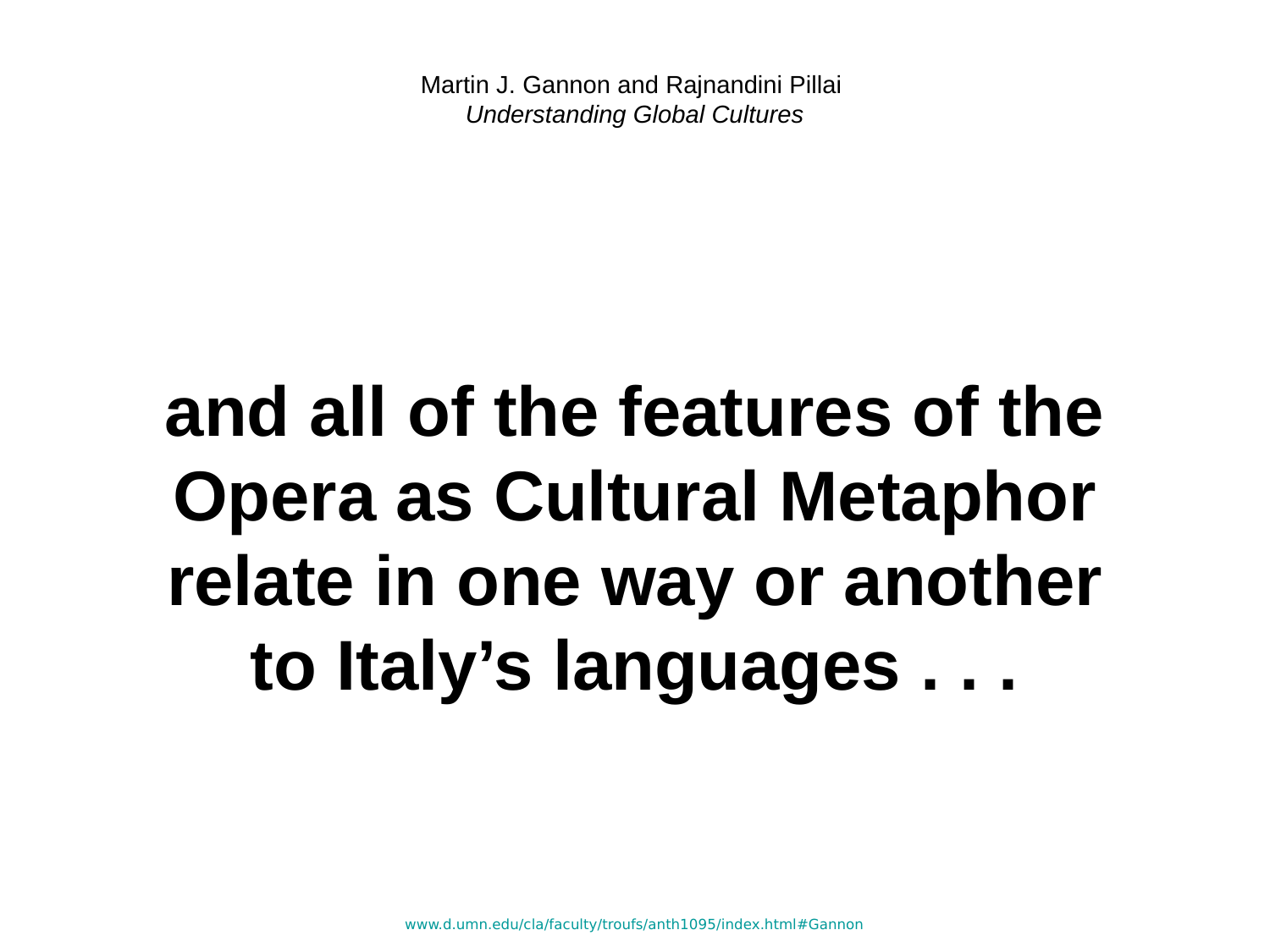

# Martin J. Gannon and Rajnandini Pillai Understanding Global Cultures
and all of the features of the Opera as Cultural Metaphor relate in one way or another to Italy’s languages . . .
www.d.umn.edu/cla/faculty/troufs/anth1095/index.html#Gannon